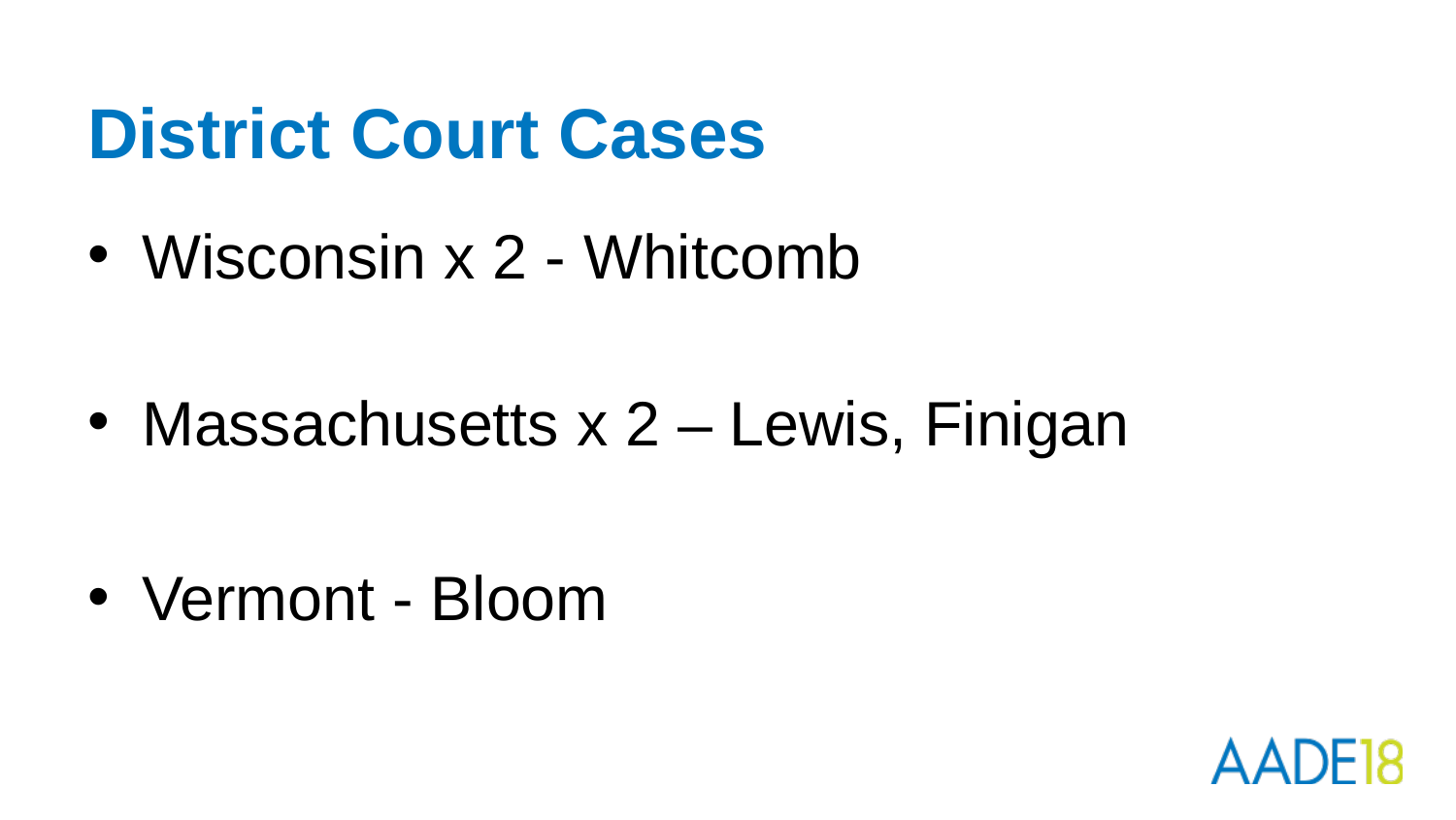

# District Court Cases
Wisconsin x 2 - Whitcomb

Massachusetts x 2 – Lewis, Finigan

Vermont - Bloom